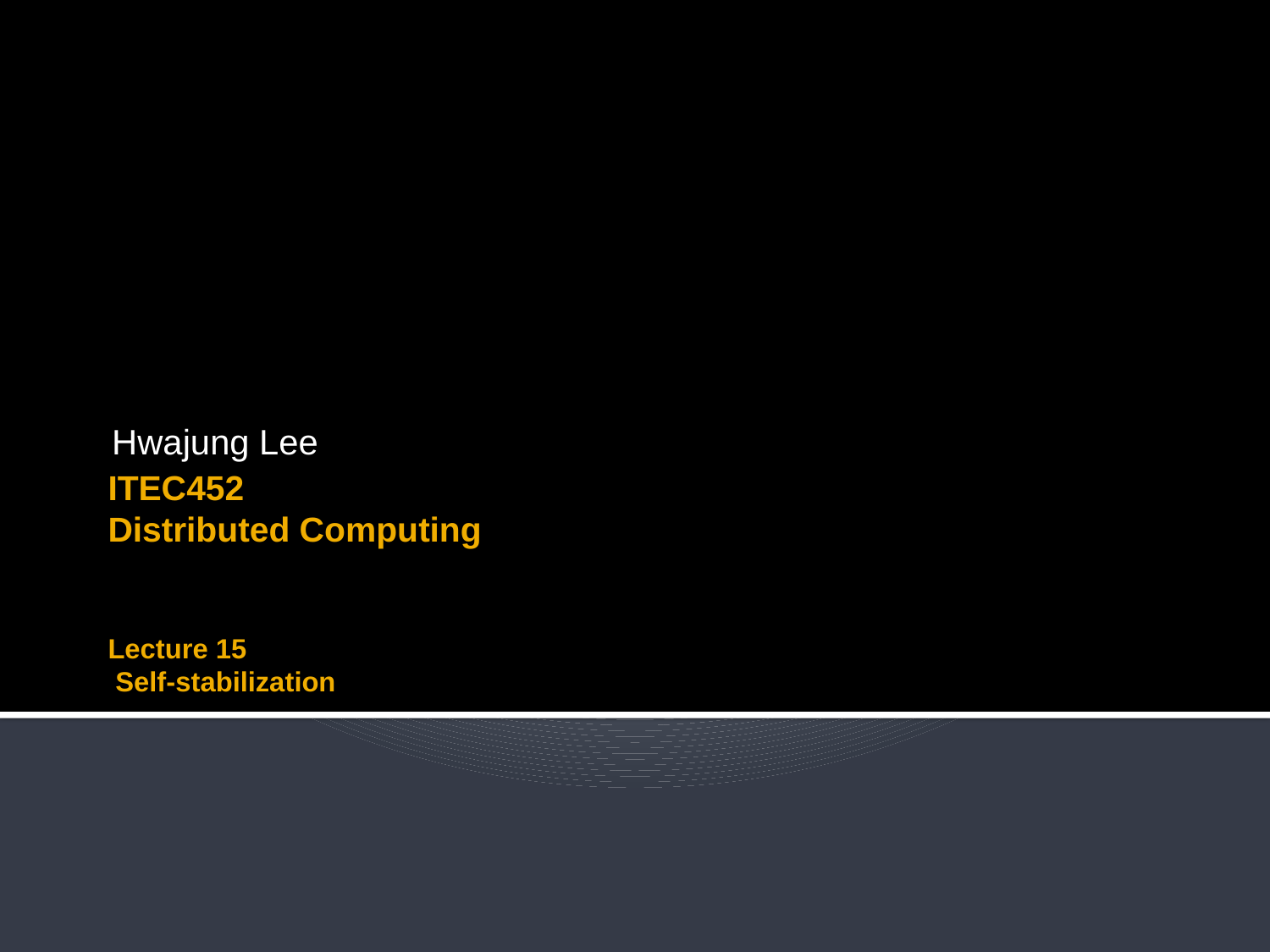

Hwajung Lee
# ITEC452 Distributed Computing Lecture 15 Self-stabilization